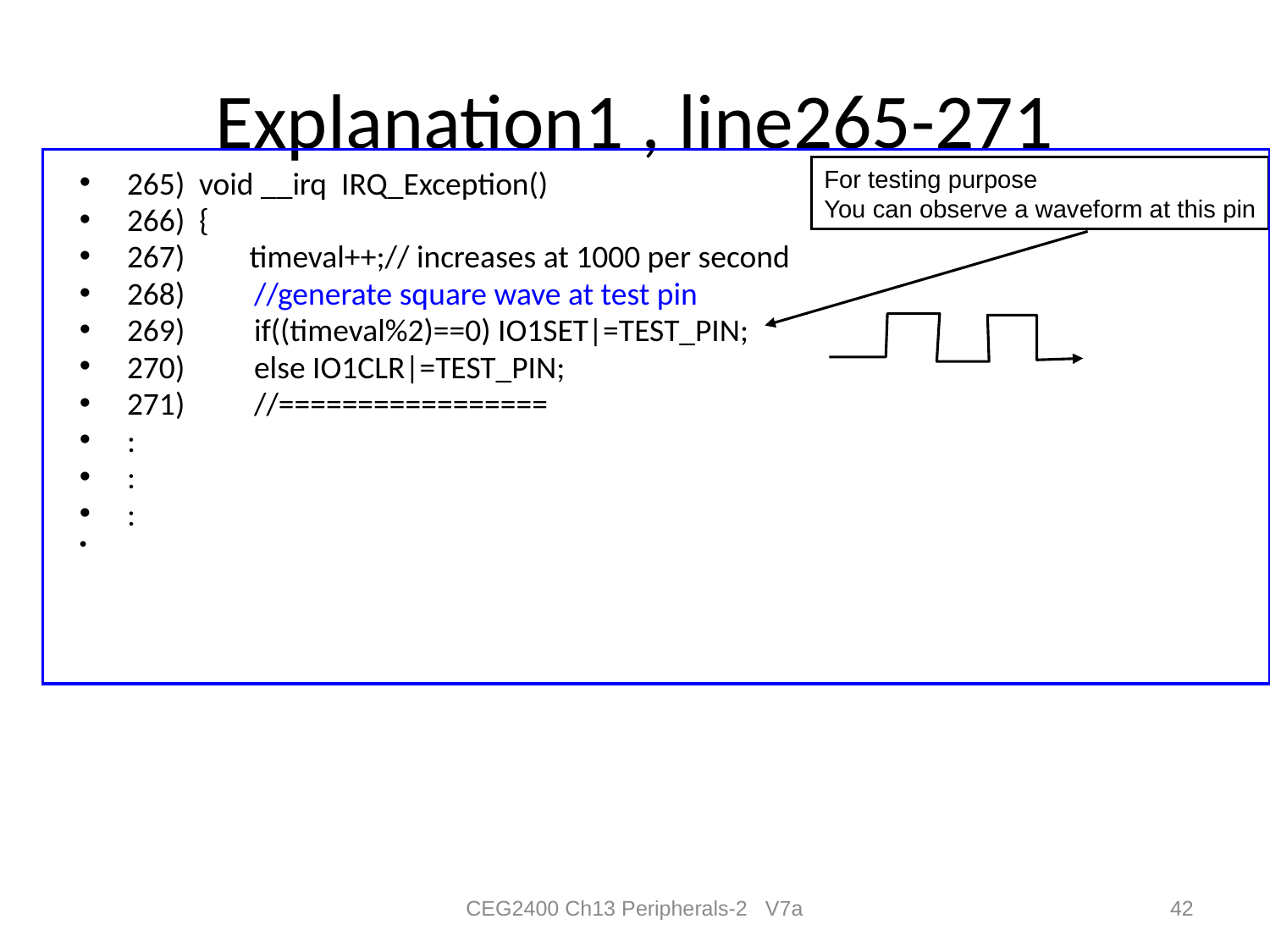

# Explanation1 , line265-271

For testing purpose
You can observe a waveform at this pin
265)  void __irq  IRQ_Exception()
266)  {
267)         timeval++;// increases at 1000 per second
268)	//generate square wave at test pin
269)	if((timeval%2)==0) IO1SET|=TEST_PIN;
270)	else IO1CLR|=TEST_PIN;
271)	//=================
:
:
:

CEG2400 Ch13 Peripherals-2   V7a
42